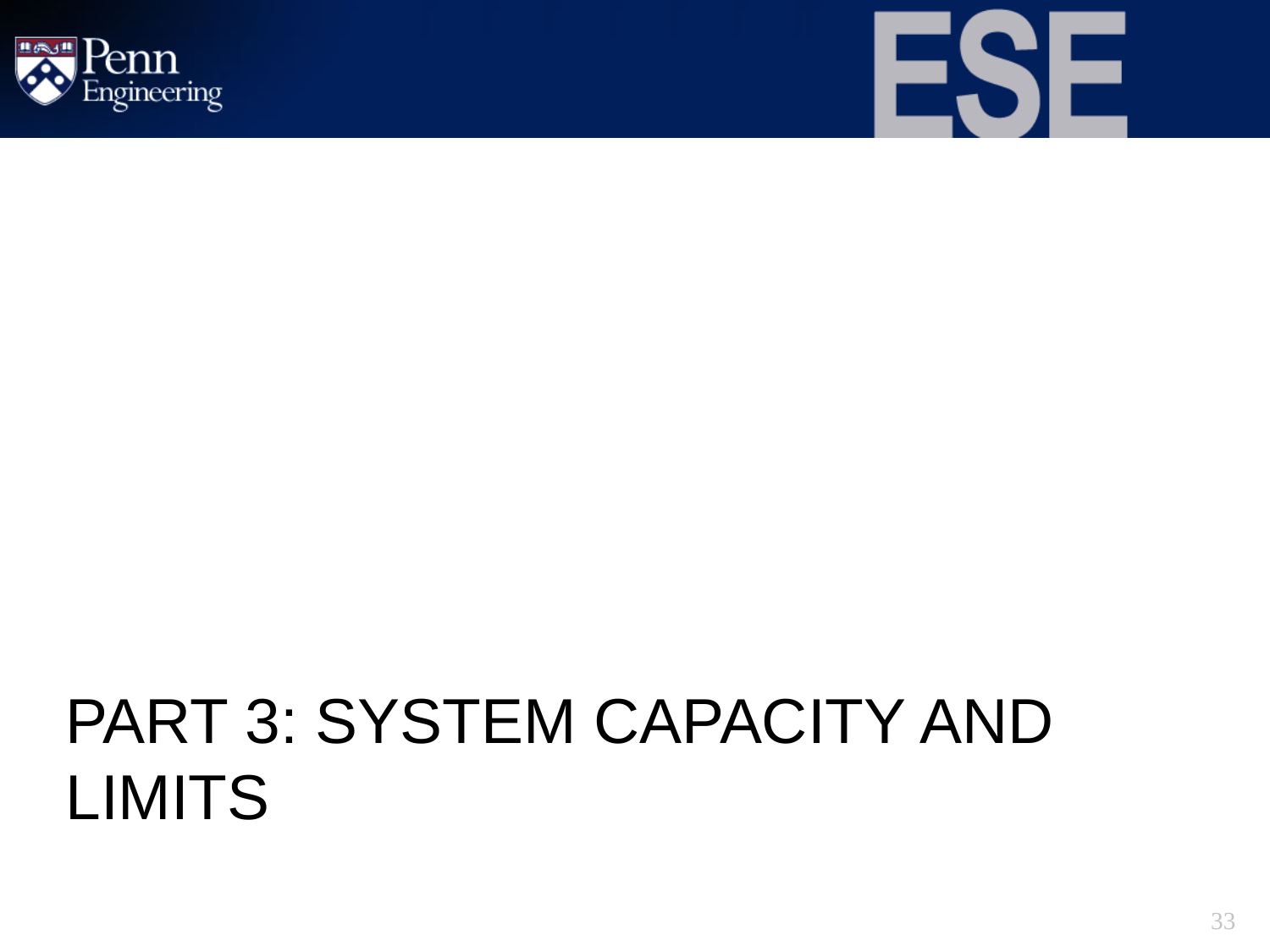

# Part 3: System Capacity and Limits
33